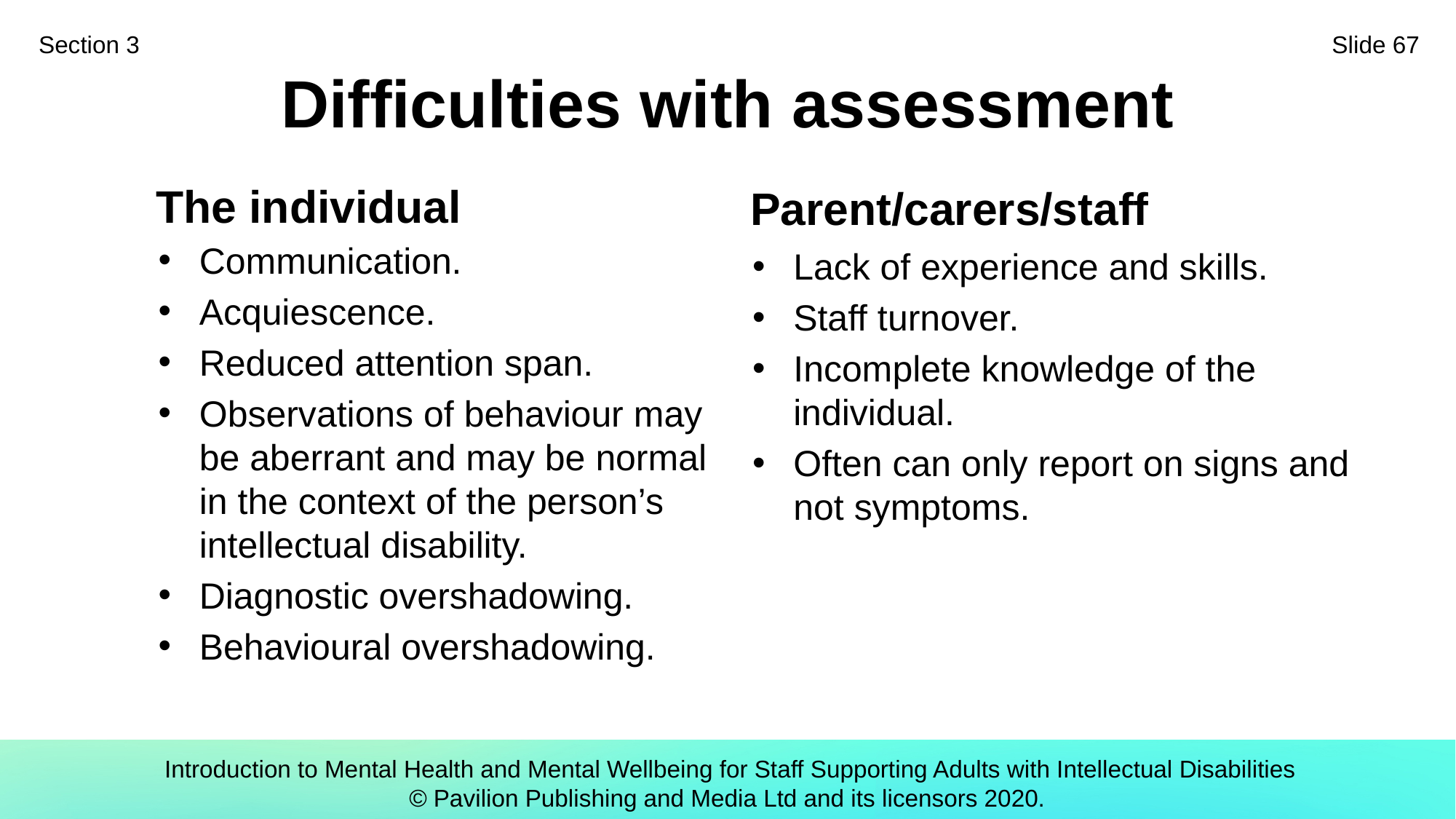

Section 3
Slide 67
# Difficulties with assessment

Parent/carers/staff

The individual

Communication.
Acquiescence.
Reduced attention span.
Observations of behaviour may be aberrant and may be normal in the context of the person’s intellectual disability.
Diagnostic overshadowing.
Behavioural overshadowing.
Lack of experience and skills.
Staff turnover.
Incomplete knowledge of the individual.
Often can only report on signs and not symptoms.